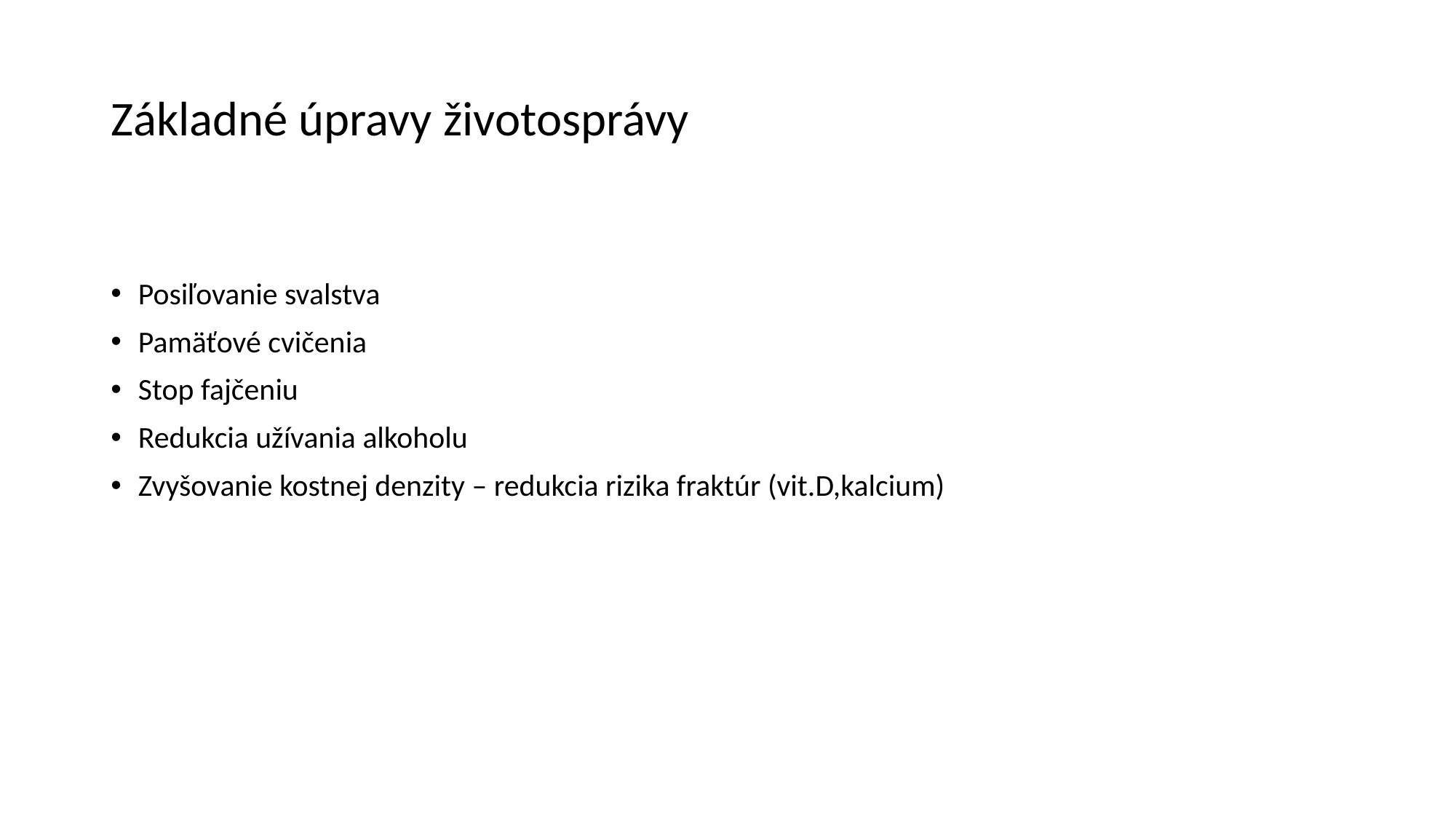

# Základné úpravy životosprávy

Posiľovanie svalstva
Pamäťové cvičenia
Stop fajčeniu
Redukcia užívania alkoholu
Zvyšovanie kostnej denzity – redukcia rizika fraktúr (vit.D,kalcium)